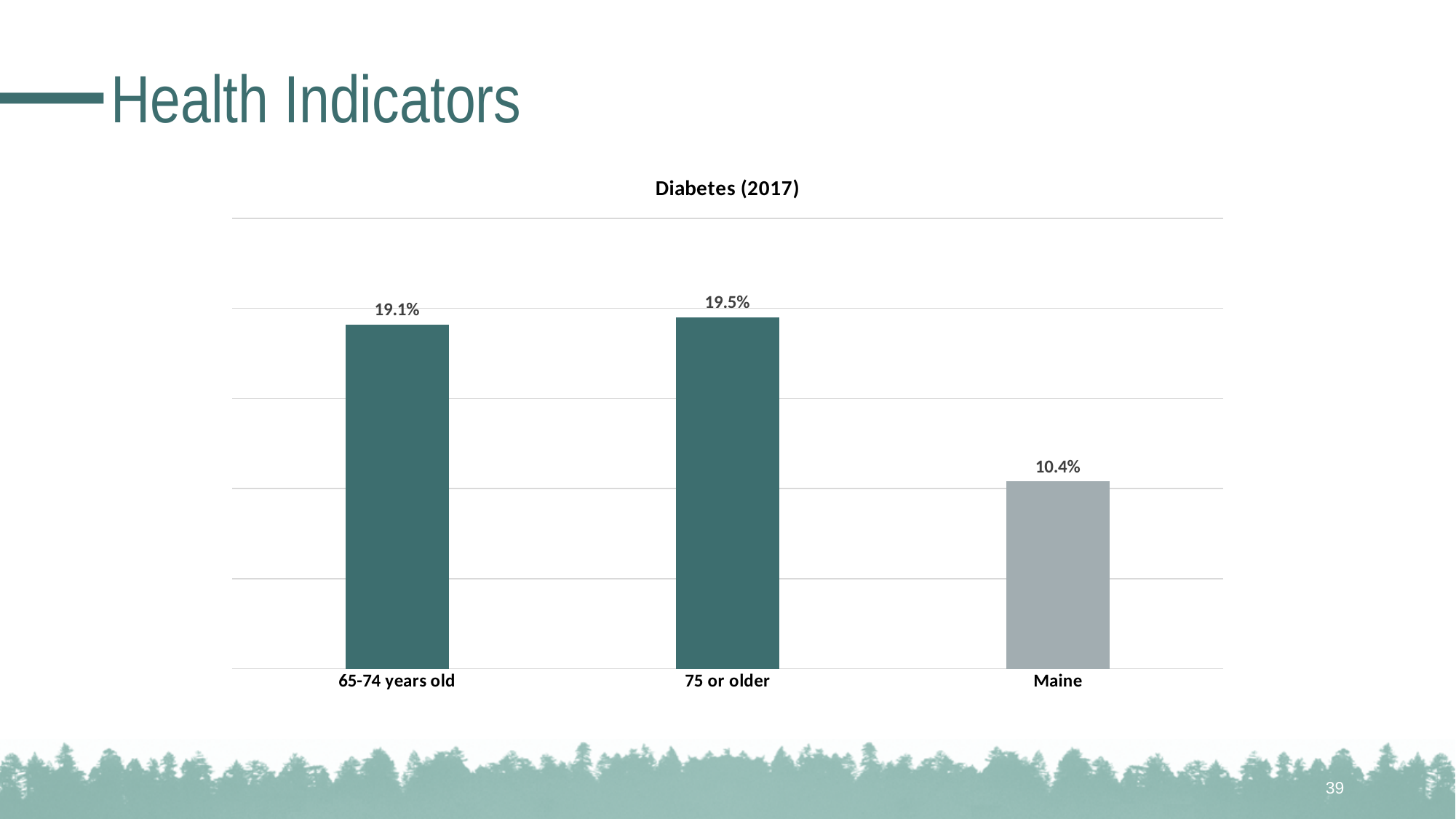

# Health Indicators

### Chart:

| Category | Diabetes (2017) |
|---|---|
| 65-74 years old | 0.191 |
| 75 or older | 0.195 |
| Maine | 0.104 |
39